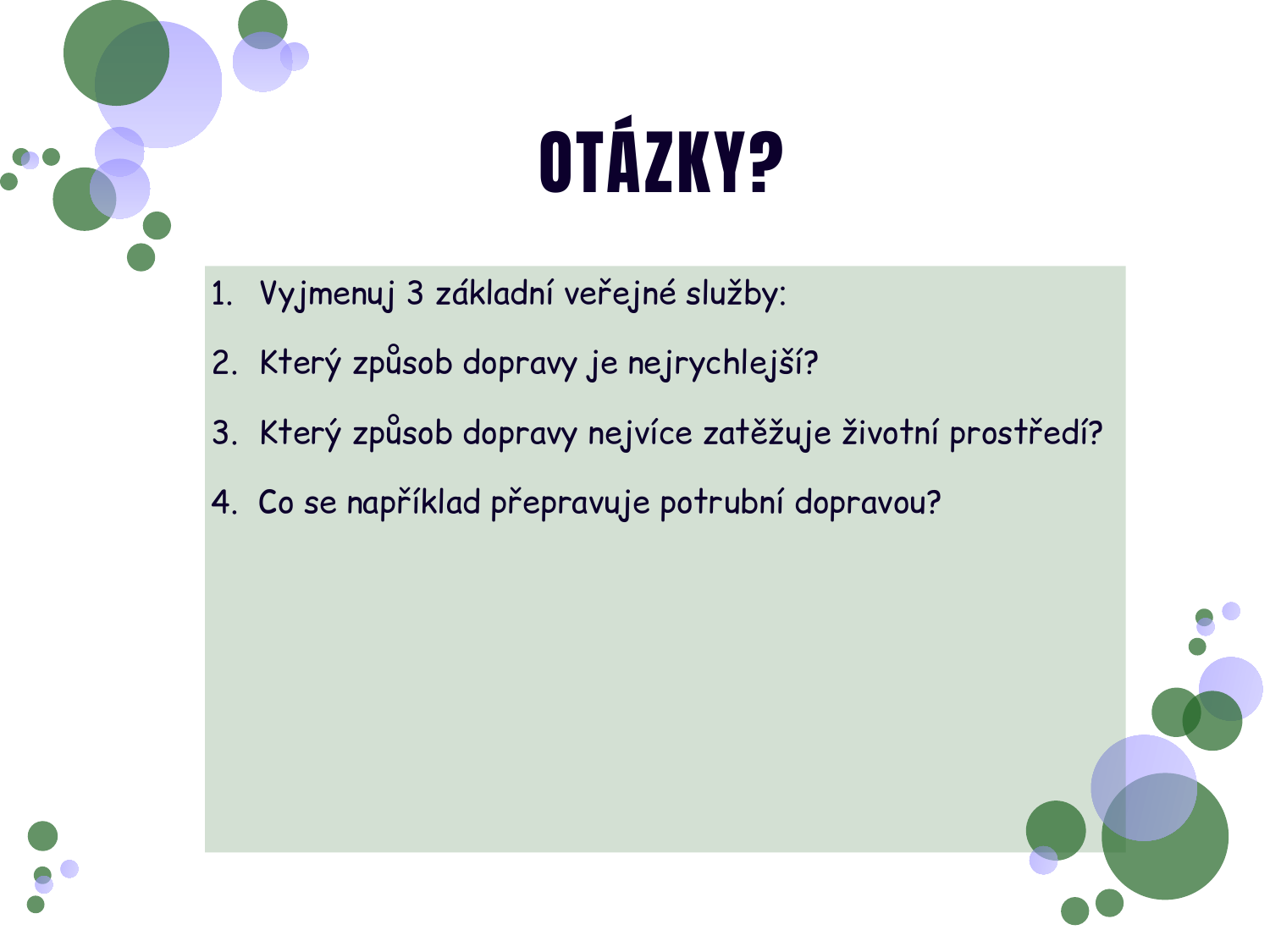

# OTÁZKY?
Vyjmenuj 3 základní veřejné služby:
Který způsob dopravy je nejrychlejší?
Který způsob dopravy nejvíce zatěžuje životní prostředí?
Co se například přepravuje potrubní dopravou?